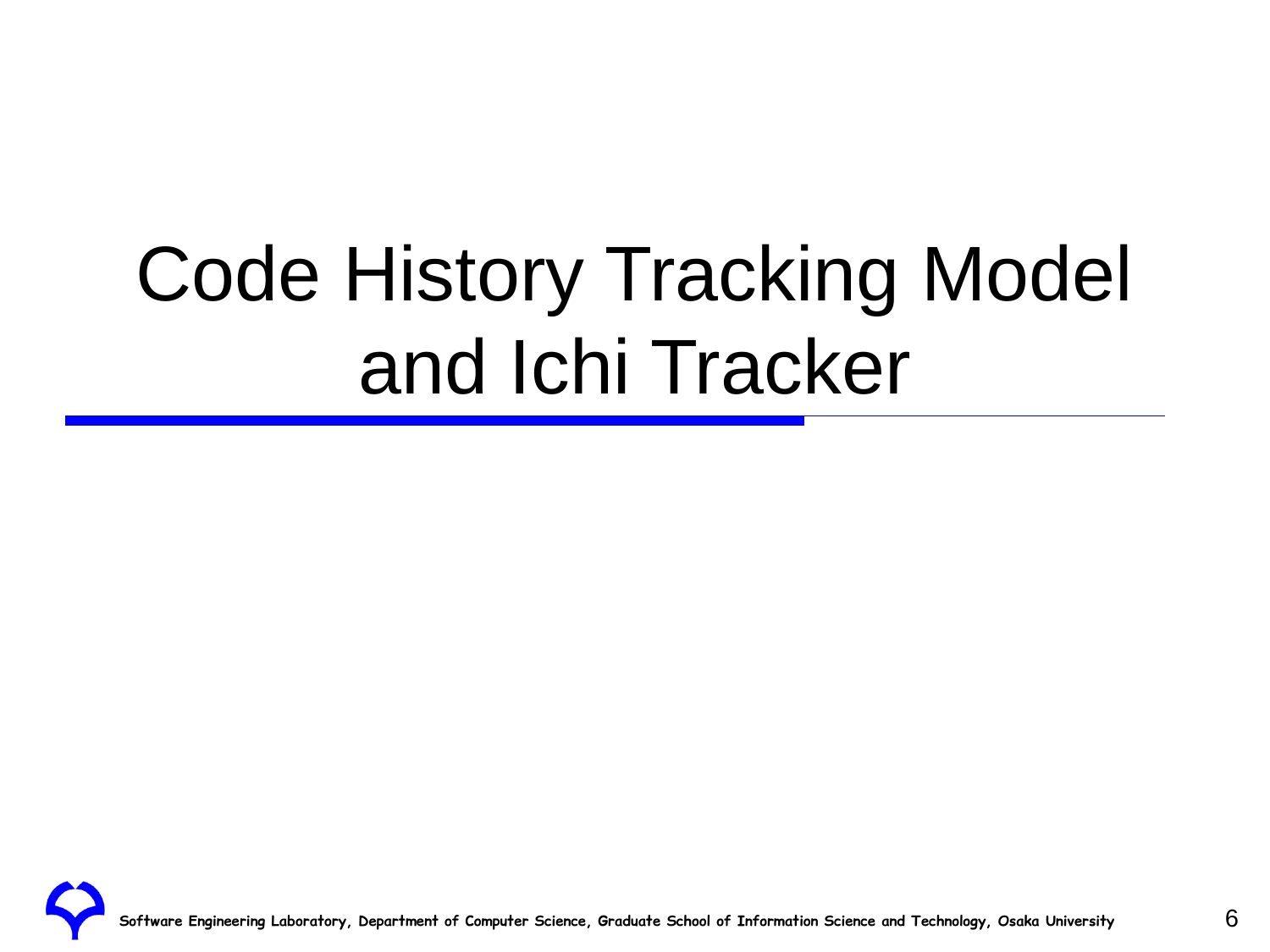

# Code History Tracking Model and Ichi Tracker

6